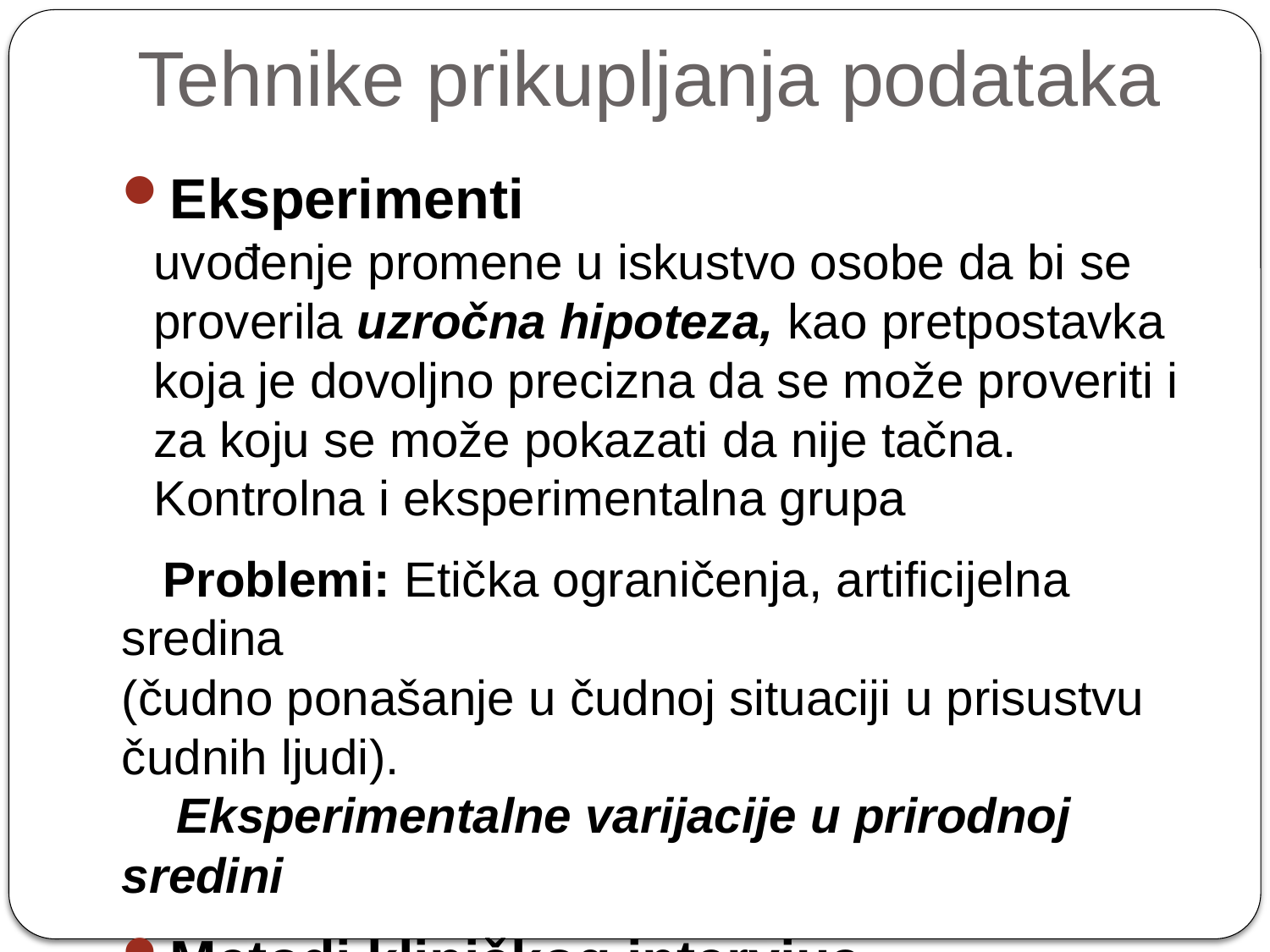

# Tehnike prikupljanja podataka
Eksperimenti
uvođenje promene u iskustvo osobe da bi se proverila uzročna hipoteza, kao pretpostavka koja je dovoljno precizna da se može proveriti i za koju se može pokazati da nije tačna. Kontrolna i eksperimentalna grupa
   Problemi: Etička ograničenja, artificijelna sredina
(čudno ponašanje u čudnoj situaciji u prisustvu čudnih ljudi).
    Eksperimentalne varijacije u prirodnoj sredini
Metodi kliničkog intervjua
tehnike intervjua za utvrđivanje jedinstvenih uslova koji utiču na razvoj pojedinca.
Problemi: Teškoće generalizacije